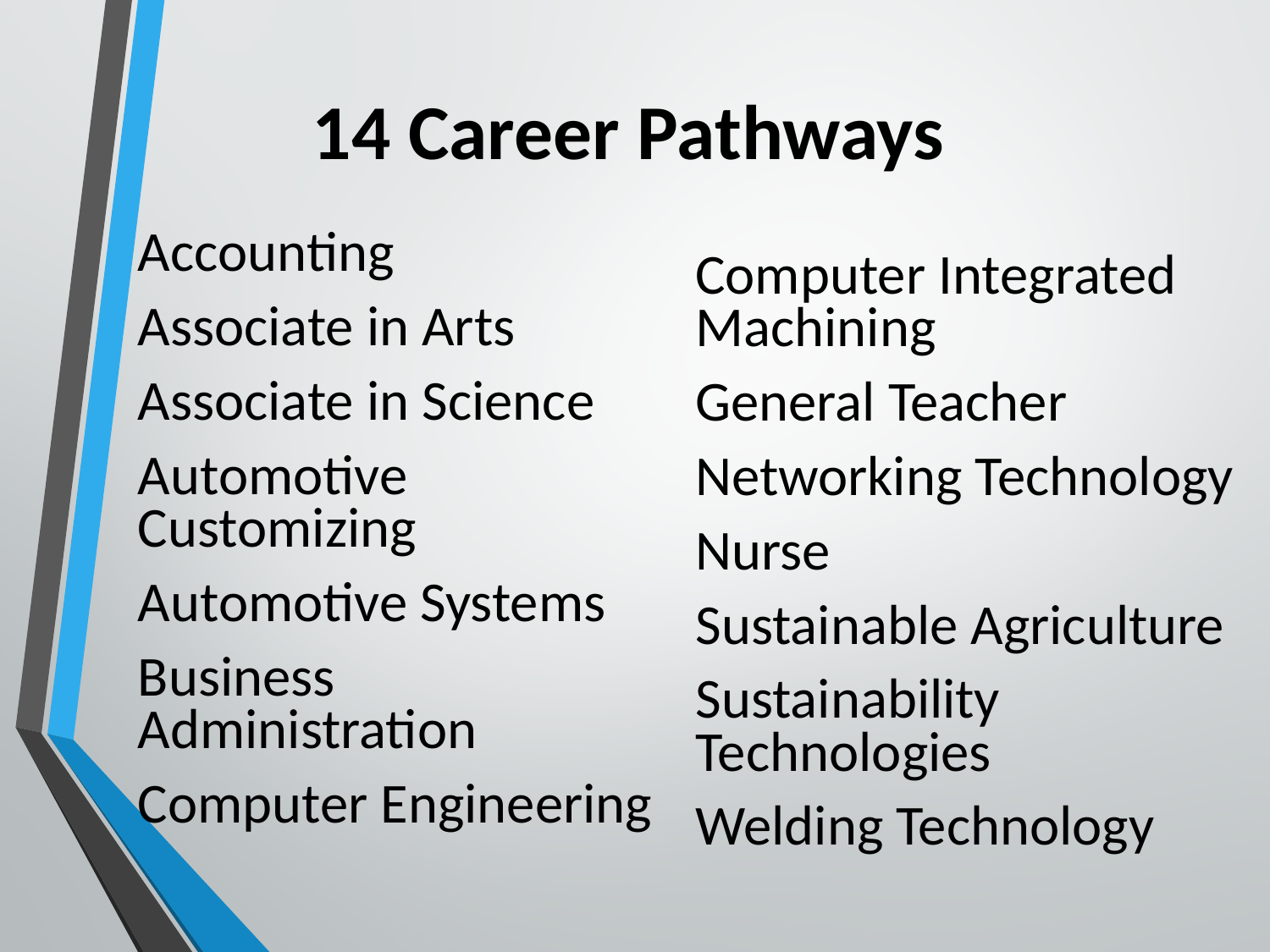

# 14 Career Pathways

Computer Integrated Machining
General Teacher
Networking Technology
Nurse
Sustainable Agriculture
Sustainability Technologies
Welding Technology

Accounting
Associate in Arts
Associate in Science
Automotive Customizing
Automotive Systems
Business Administration
Computer Engineering